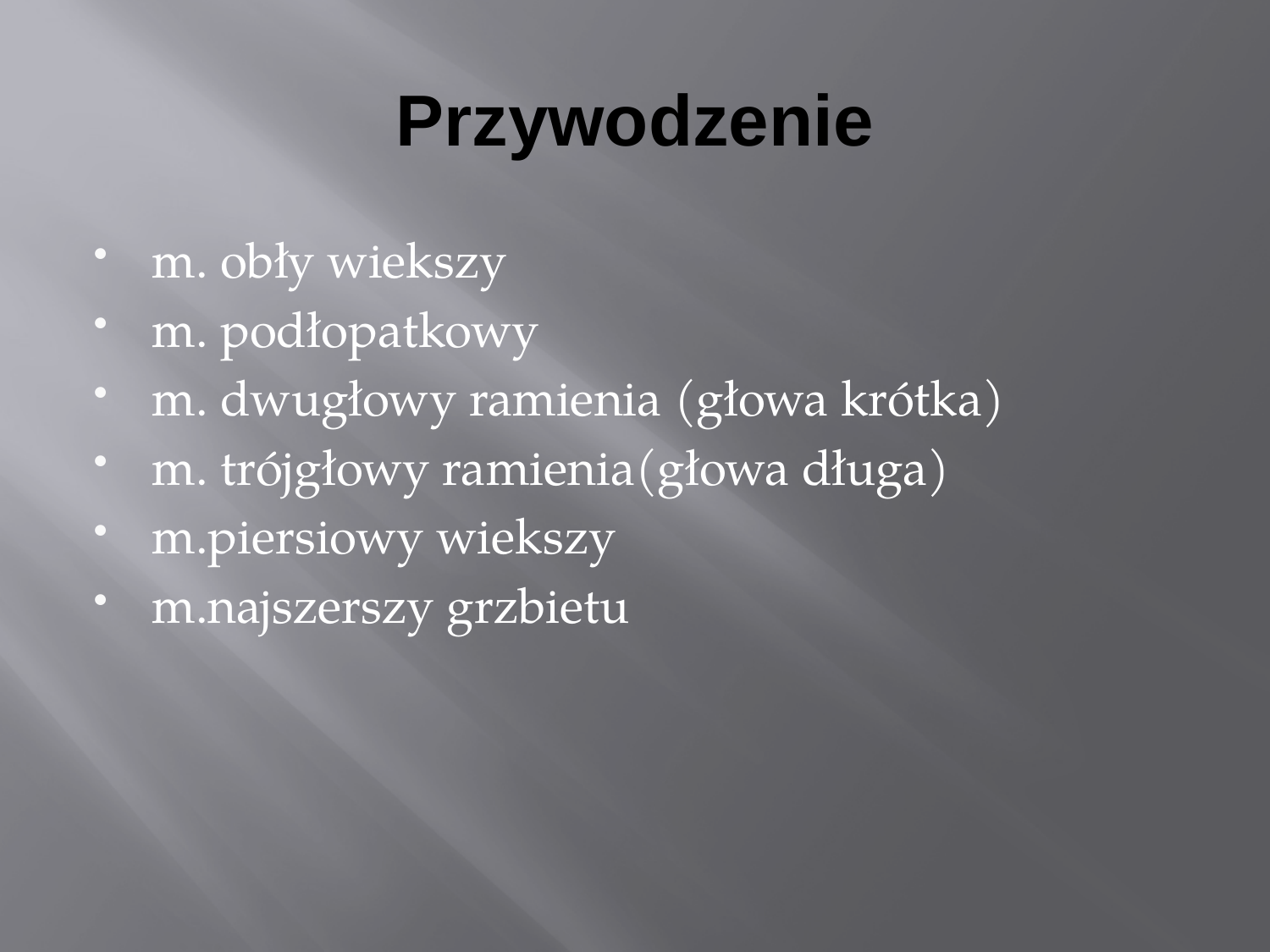

# Przywodzenie
m. obły wiekszy
m. podłopatkowy
m. dwugłowy ramienia (głowa krótka)
m. trójgłowy ramienia(głowa długa)
m.piersiowy wiekszy
m.najszerszy grzbietu